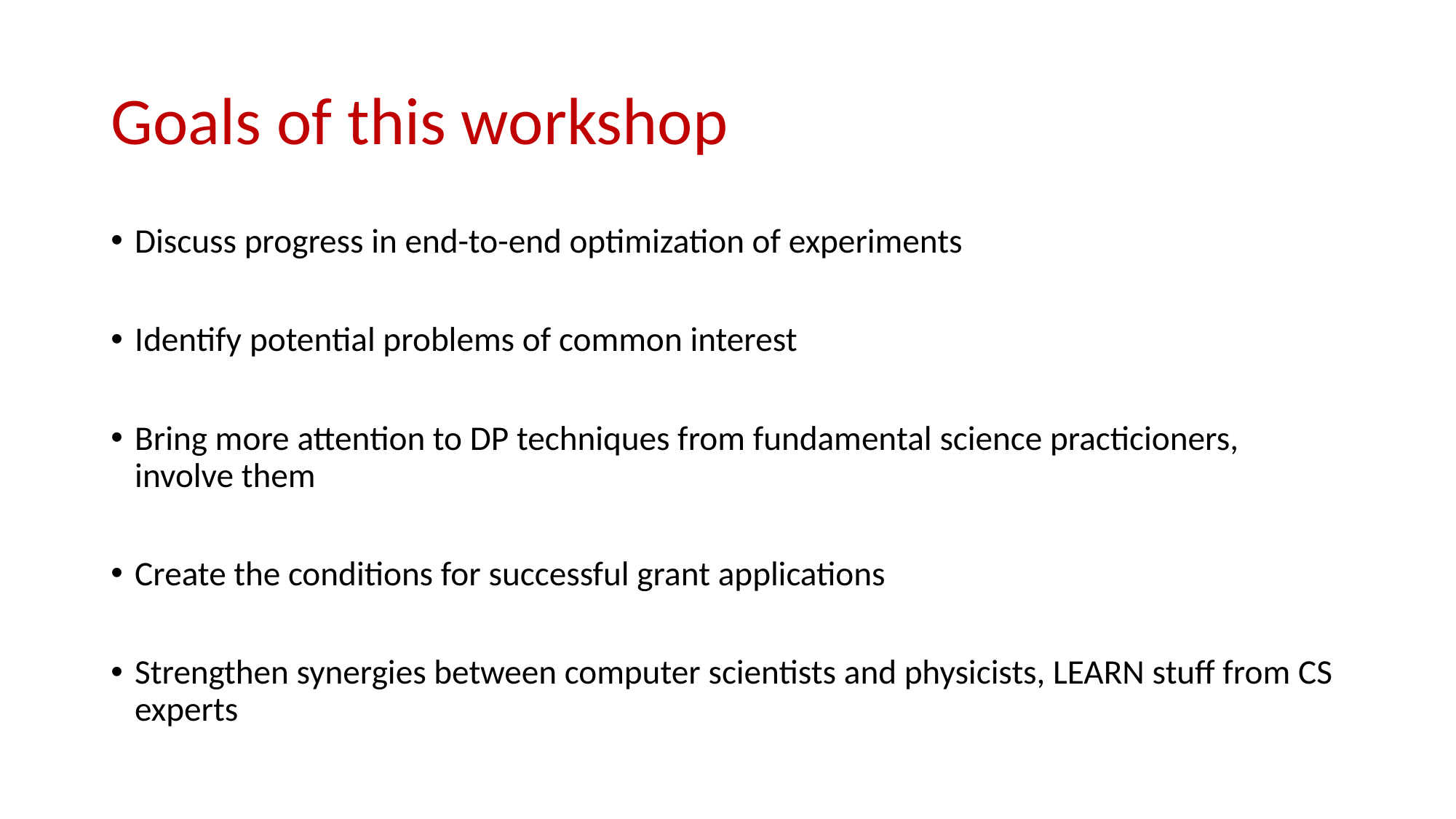

# Goals of this workshop
Discuss progress in end-to-end optimization of experiments

Identify potential problems of common interest

Bring more attention to DP techniques from fundamental science practicioners, involve them

Create the conditions for successful grant applications

Strengthen synergies between computer scientists and physicists, LEARN stuff from CS experts